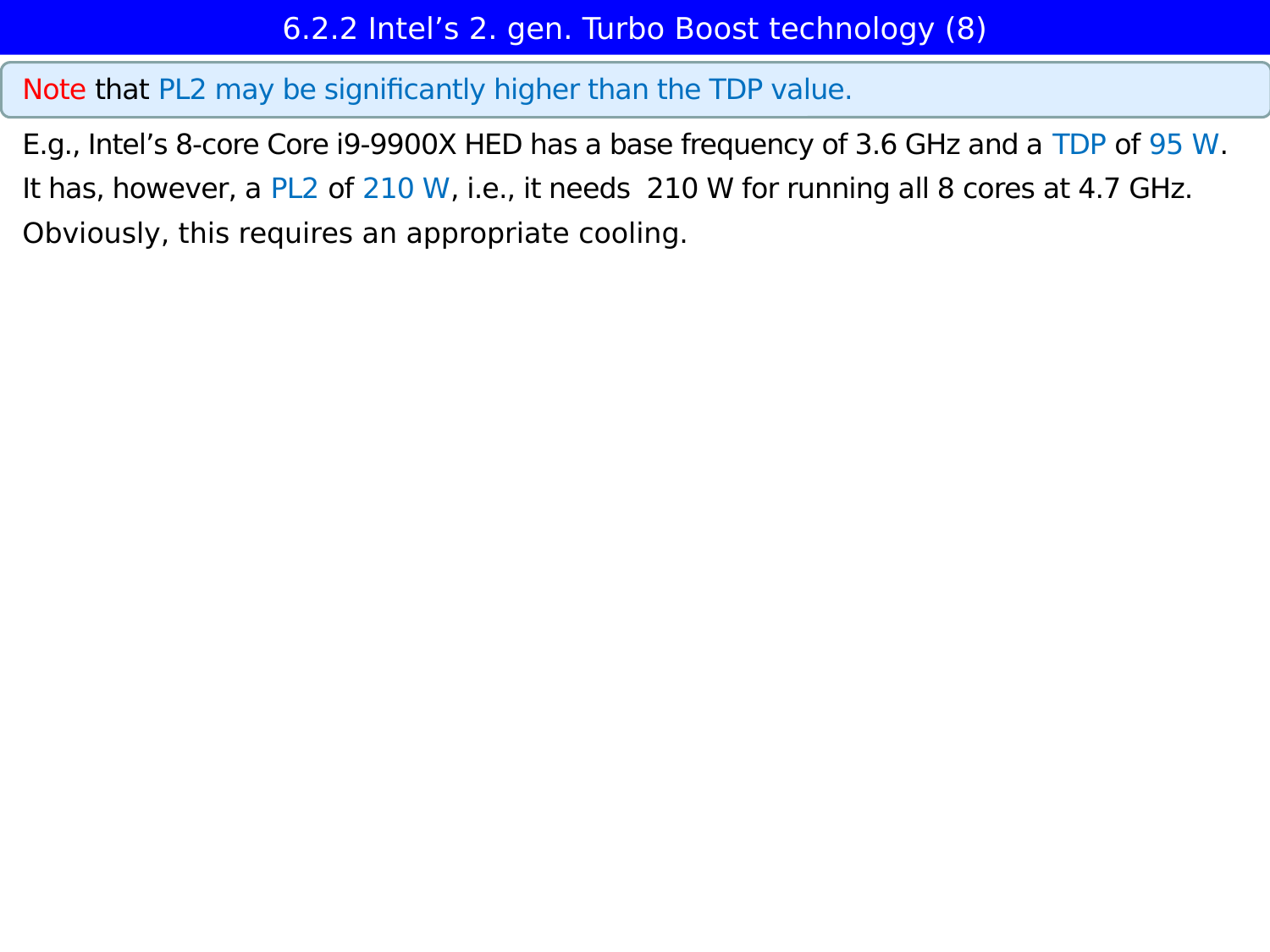

# 6.2.2 Intel’s 2. gen. Turbo Boost technology (8)

Note that PL2 may be significantly higher than the TDP value.
E.g., Intel’s 8-core Core i9-9900X HED has a base frequency of 3.6 GHz and a TDP of 95 W.
It has, however, a PL2 of 210 W, i.e., it needs  210 W for running all 8 cores at 4.7 GHz.
Obviously, this requires an appropriate cooling.